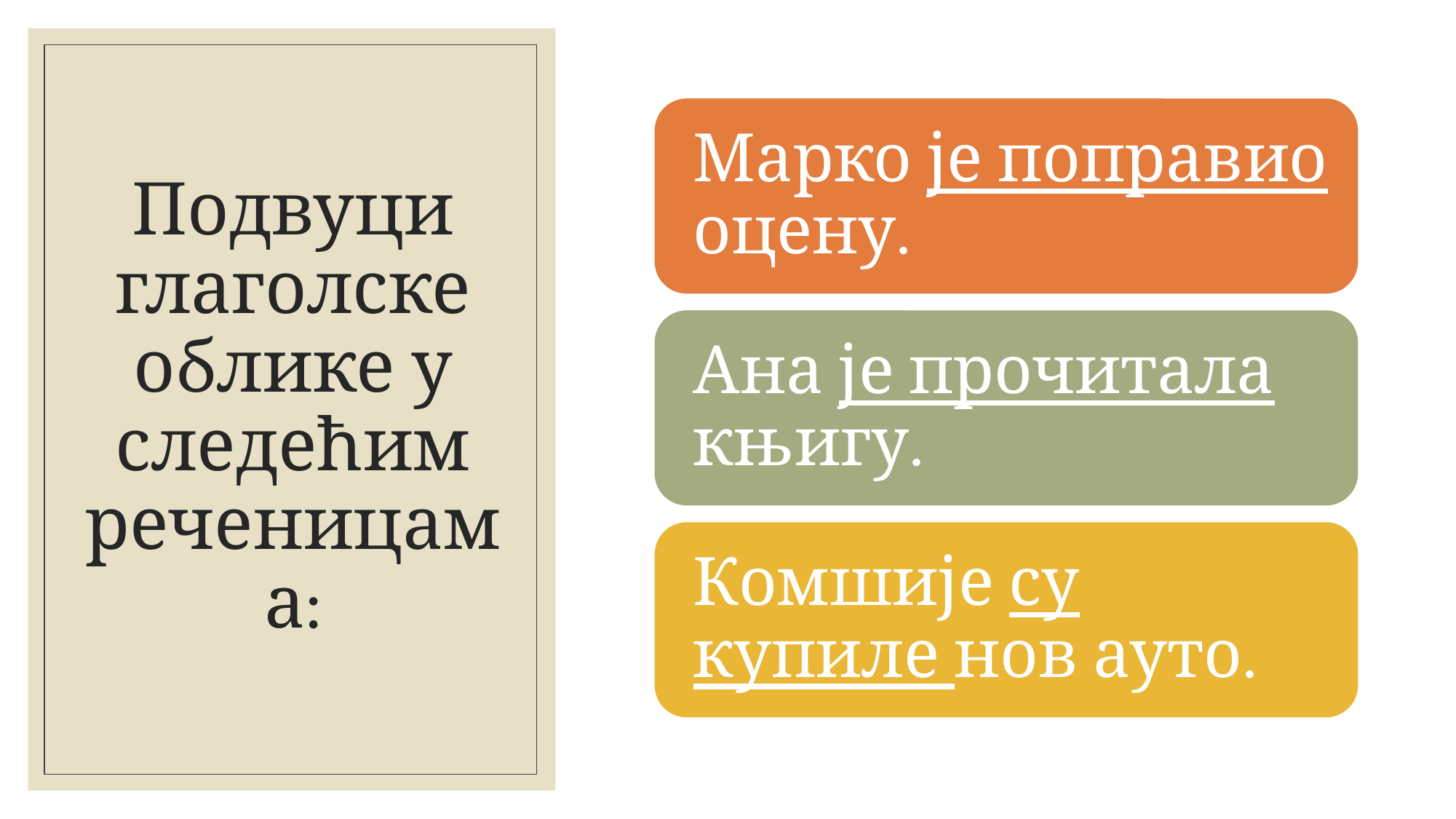

# Подвуци глаголске облике у следећим реченицама:
Марко је поправио оцену.
Ана је прочитала књигу.
Комшије су купиле нов ауто.